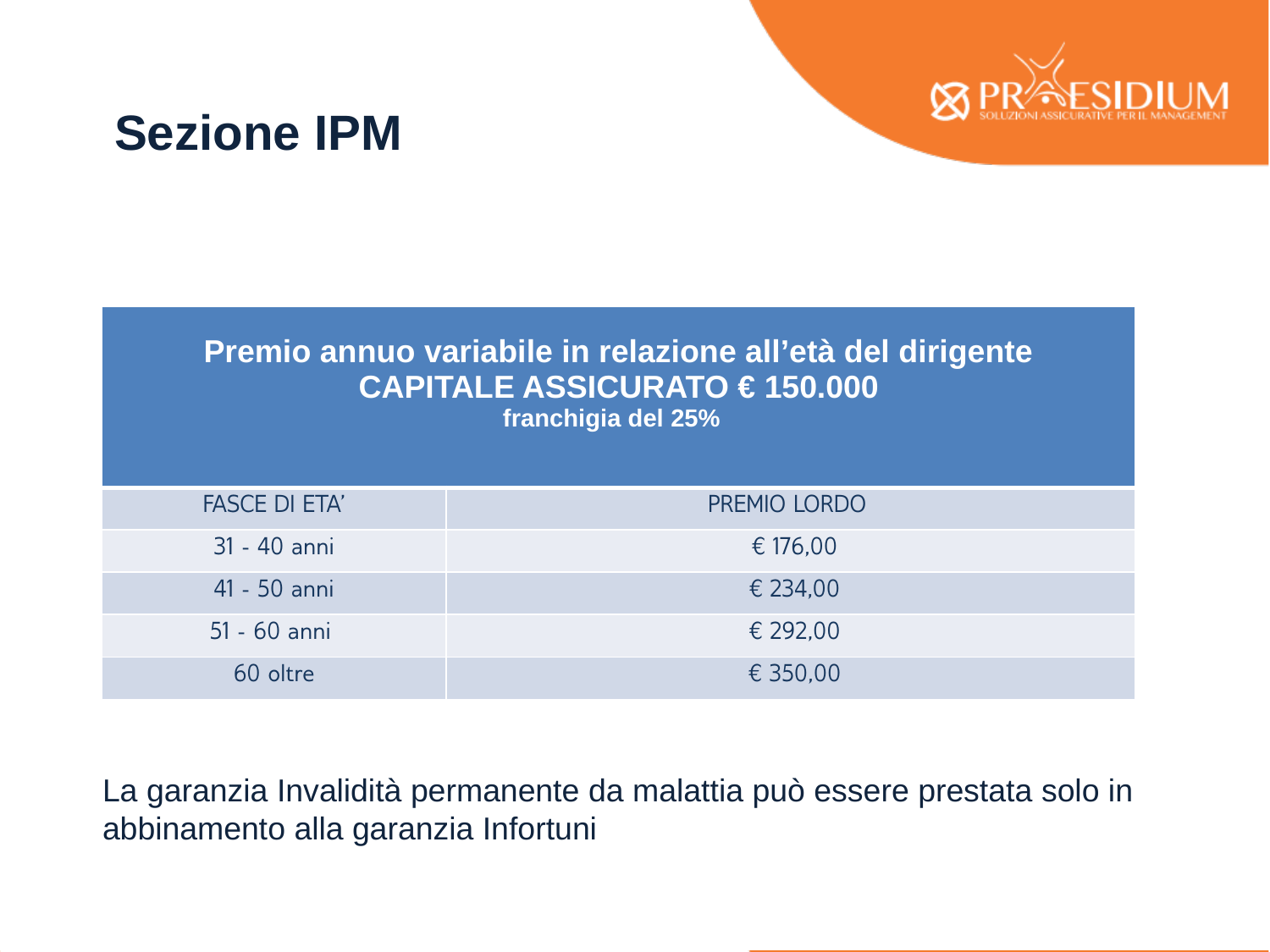

Sezione IPM
| Premio annuo variabile in relazione all’età del dirigente CAPITALE ASSICURATO € 150.000 franchigia del 25% |  |
| --- | --- |
| FASCE DI ETA’ | PREMIO LORDO |
| 31 - 40 anni | € 176,00 |
| 41 - 50 anni | € 234,00 |
| 51 - 60 anni | € 292,00 |
| 60 oltre | € 350,00 |
La garanzia Invalidità permanente da malattia può essere prestata solo in abbinamento alla garanzia Infortuni